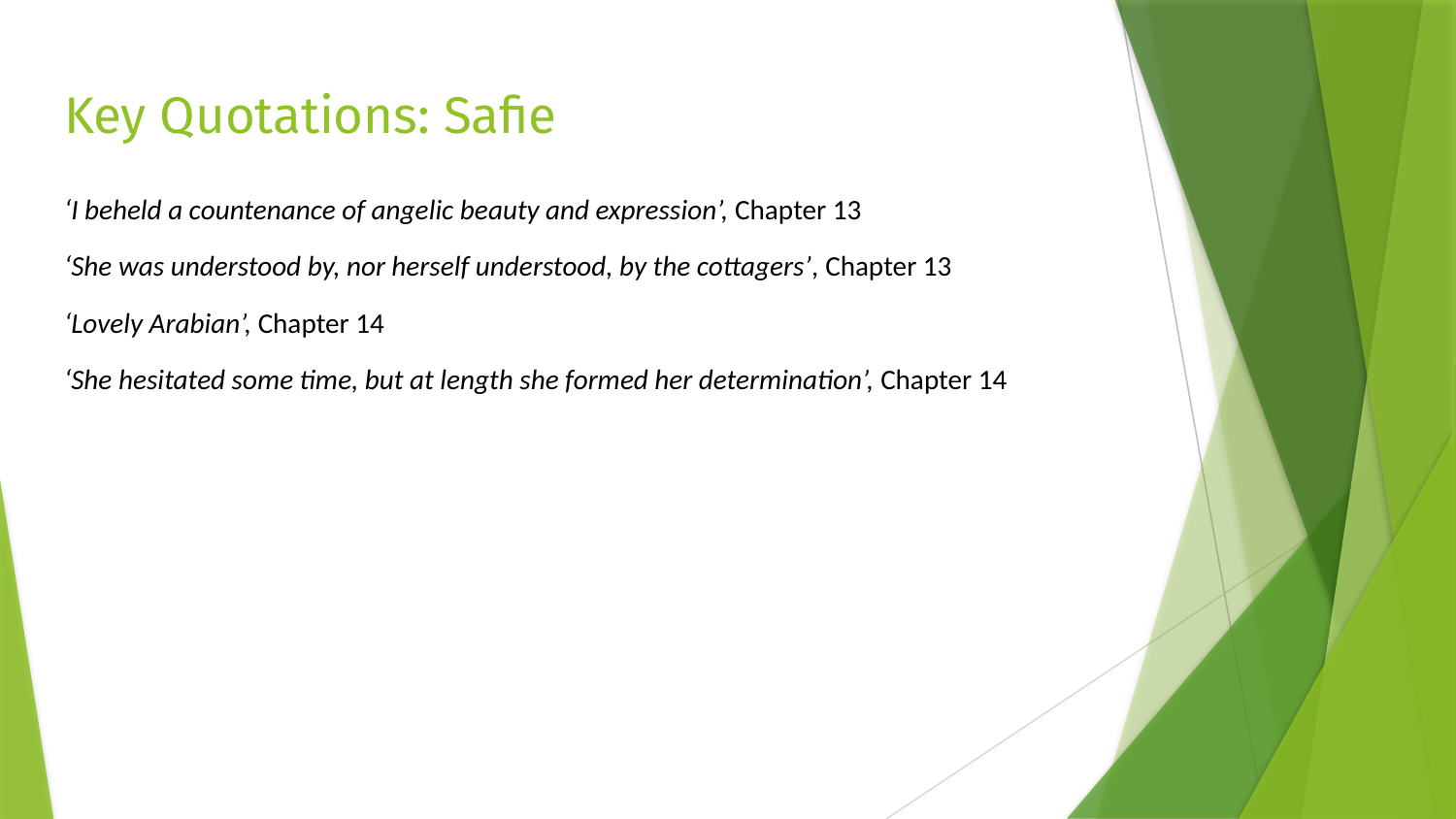

# Key Quotations: Safie
‘I beheld a countenance of angelic beauty and expression’, Chapter 13

‘She was understood by, nor herself understood, by the cottagers’, Chapter 13

‘Lovely Arabian’, Chapter 14

‘She hesitated some time, but at length she formed her determination’, Chapter 14